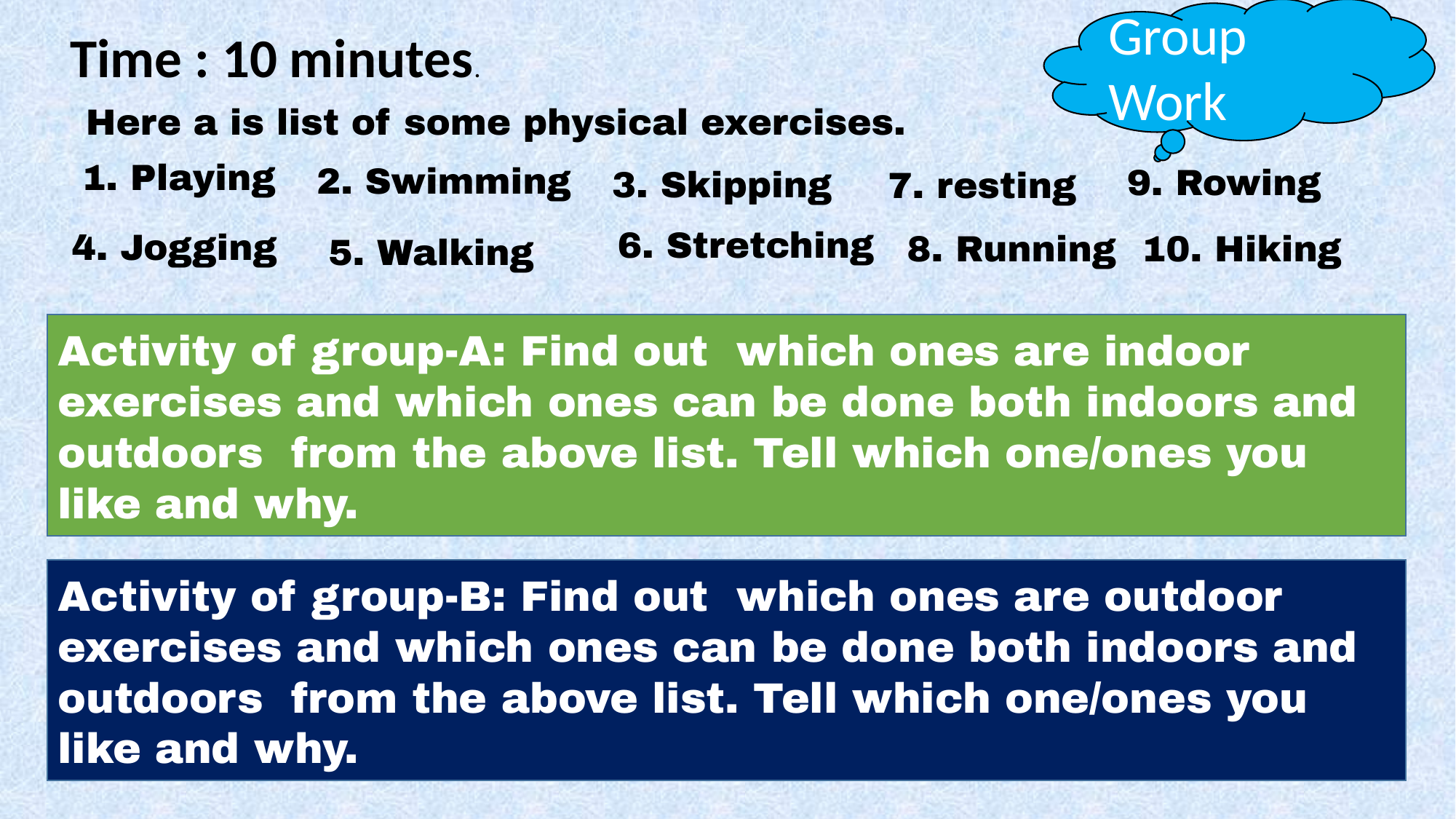

Group Work
Time : 10 minutes.
Here a is list of some physical exercises.
1. Playing
2. Swimming
9. Rowing
3. Skipping
7. resting
6. Stretching
4. Jogging
10. Hiking
8. Running
5. Walking
Activity of group-A: Find out  which ones are indoor exercises and which ones can be done both indoors and outdoors  from the above list. Tell which one/ones you like and why.
Activity of group-B: Find out  which ones are outdoor exercises and which ones can be done both indoors and outdoors  from the above list. Tell which one/ones you like and why.